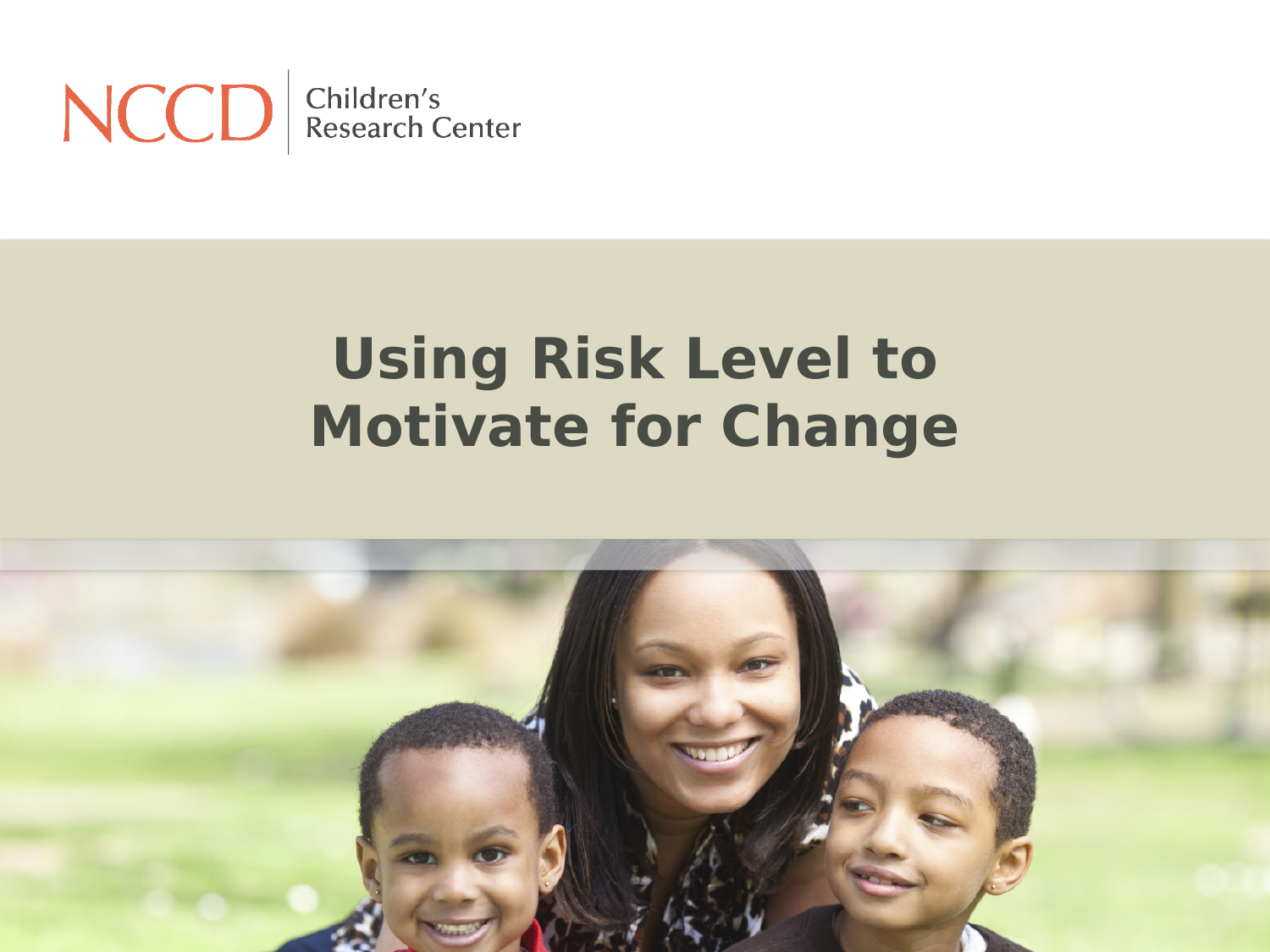

# Using Risk Level to Motivate for Change